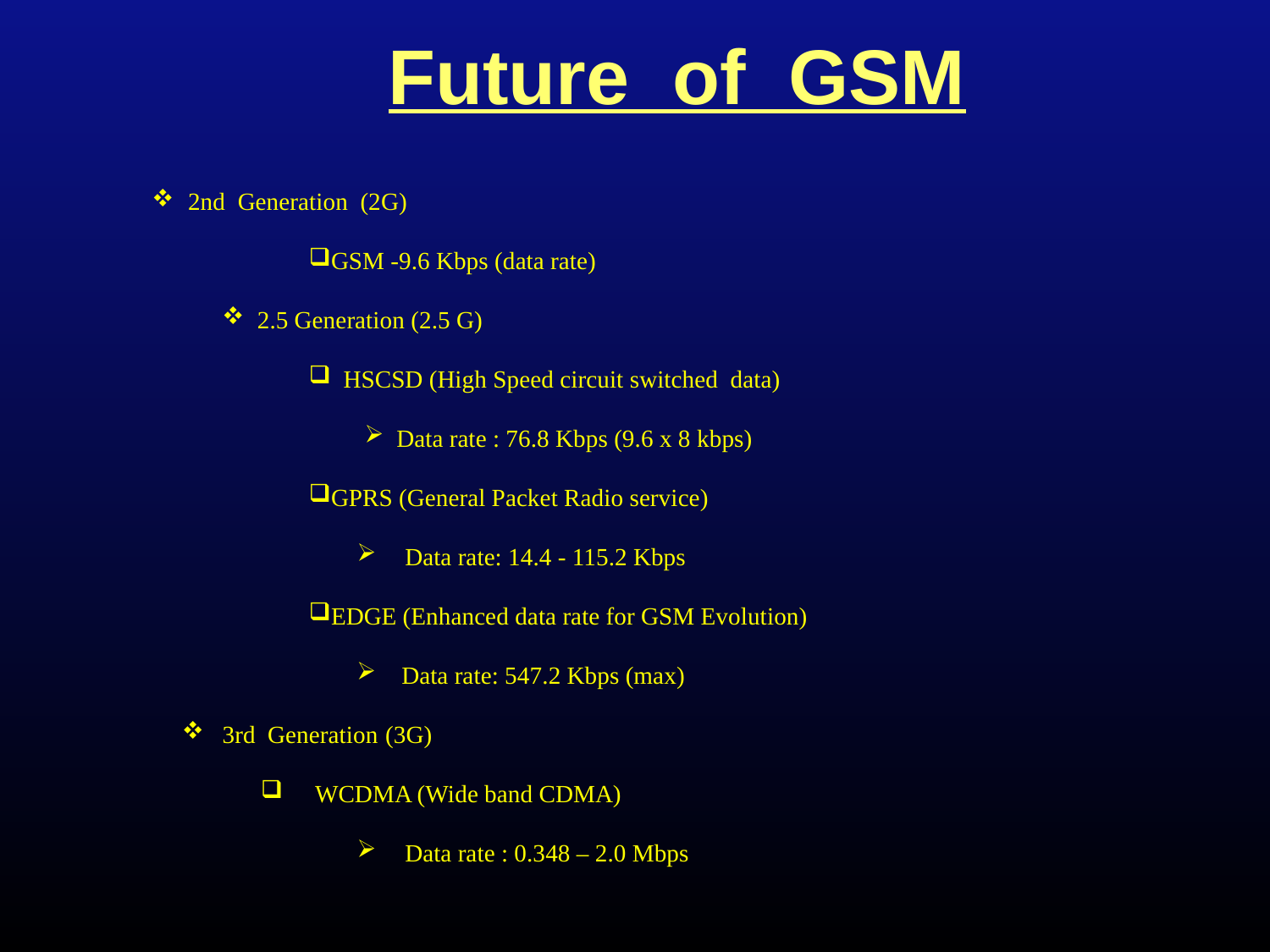

Future  of  GSM
 2nd  Generation  (2G)

GSM -9.6 Kbps (data rate)

  2.5 Generation (2.5 G)

  HSCSD (High Speed circuit switched  data)

  Data rate : 76.8 Kbps (9.6 x 8 kbps)

GPRS (General Packet Radio service)

Data rate: 14.4 - 115.2 Kbps

EDGE (Enhanced data rate for GSM Evolution)

 Data rate: 547.2 Kbps (max)

3rd  Generation  (3G)

 WCDMA (Wide band CDMA)

Data rate : 0.348 – 2.0 Mbps